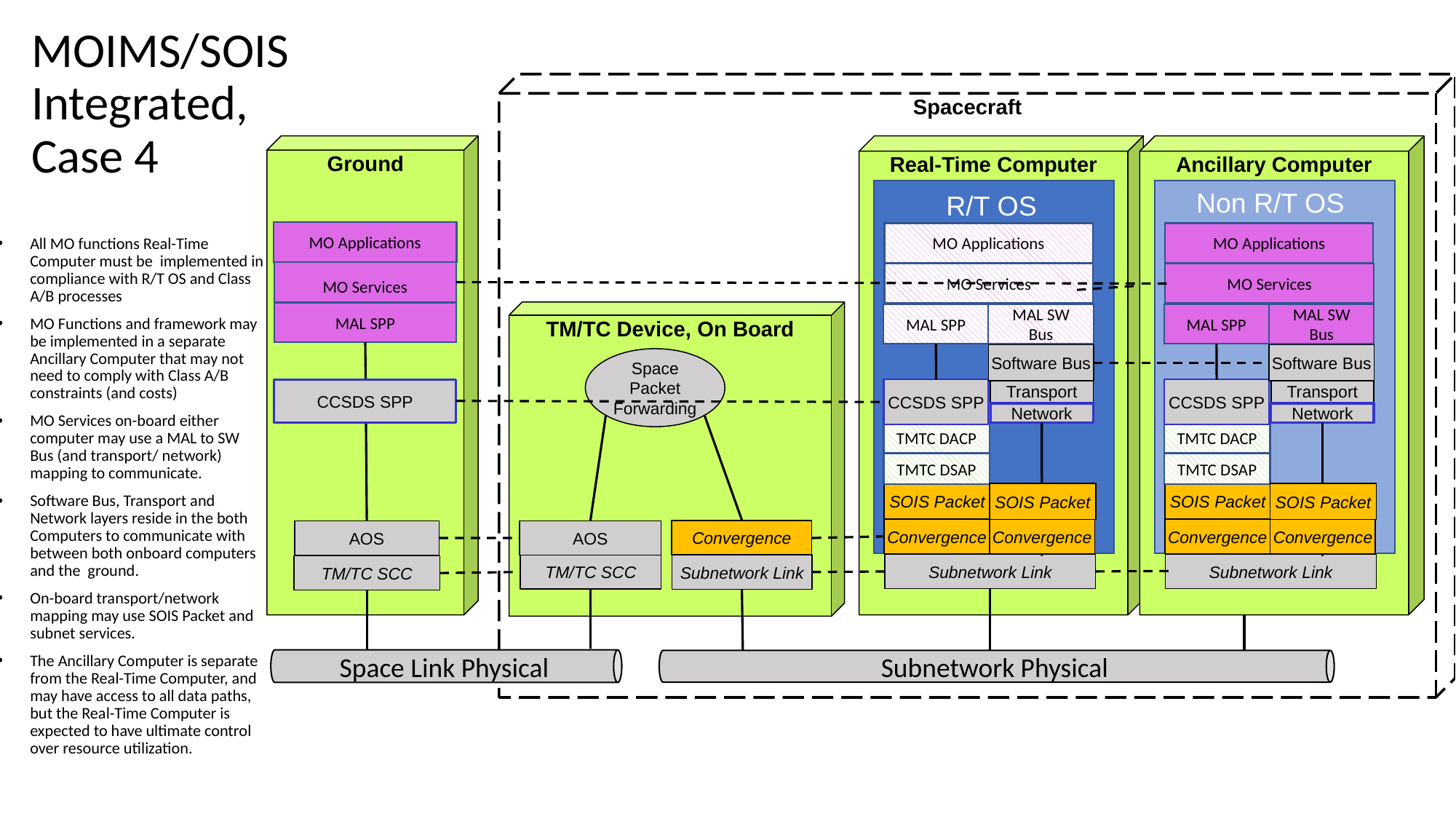

# MOIMS/SOIS Integrated, Case 4
Spacecraft
Ground
Ancillary Computer
Real-Time Computer
Non R/T OS

R/T OS
MO Applications
MO Applications
MO Applications
All MO functions Real-Time Computer must be  implemented in compliance with R/T OS and Class A/B processes
MO Functions and framework may be implemented in a separate Ancillary Computer that may not need to comply with Class A/B constraints (and costs)
MO Services on-board either computer may use a MAL to SW Bus (and transport/ network) mapping to communicate.
Software Bus, Transport and Network layers reside in the both Computers to communicate with between both onboard computers and the  ground.
On-board transport/network mapping may use SOIS Packet and subnet services.
The Ancillary Computer is separate from the Real-Time Computer, and may have access to all data paths, but the Real-Time Computer is expected to have ultimate control over resource utilization.
MO Services
MO Services
MO Services
TM/TC Device, On Board
MAL SPP
MAL SW Bus
MAL SW Bus
MAL SPP
MAL SPP
Subnetwork Physical
Software Bus
Software Bus
Space Packet Forwarding
CCSDS SPP
CCSDS SPP
CCSDS SPP
Transport
Transport
Network
Network
TMTC DACP
TMTC DACP
TMTC DSAP
TMTC DSAP
SOIS Packet
SOIS Packet
SOIS Packet
SOIS Packet
Space Link Physical
Convergence
Convergence
Convergence
Convergence
Convergence
AOS
AOS
Subnetwork Link
Subnetwork Link
TM/TC SCC
Subnetwork Link
TM/TC SCC